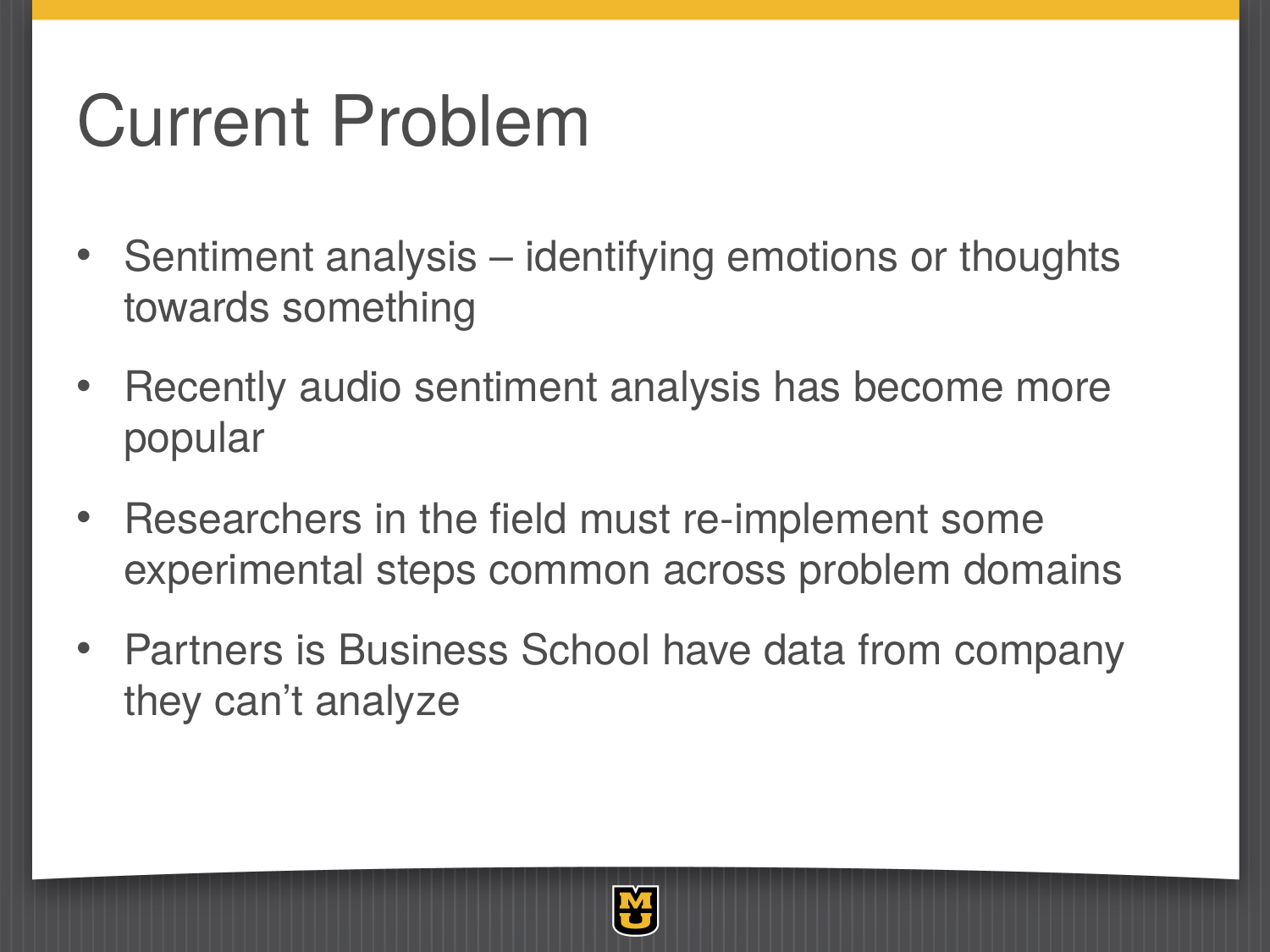

# Current Problem
Sentiment analysis – identifying emotions or thoughts towards something
Recently audio sentiment analysis has become more popular
Researchers in the field must re-implement some experimental steps common across problem domains
Partners is Business School have data from company they can’t analyze